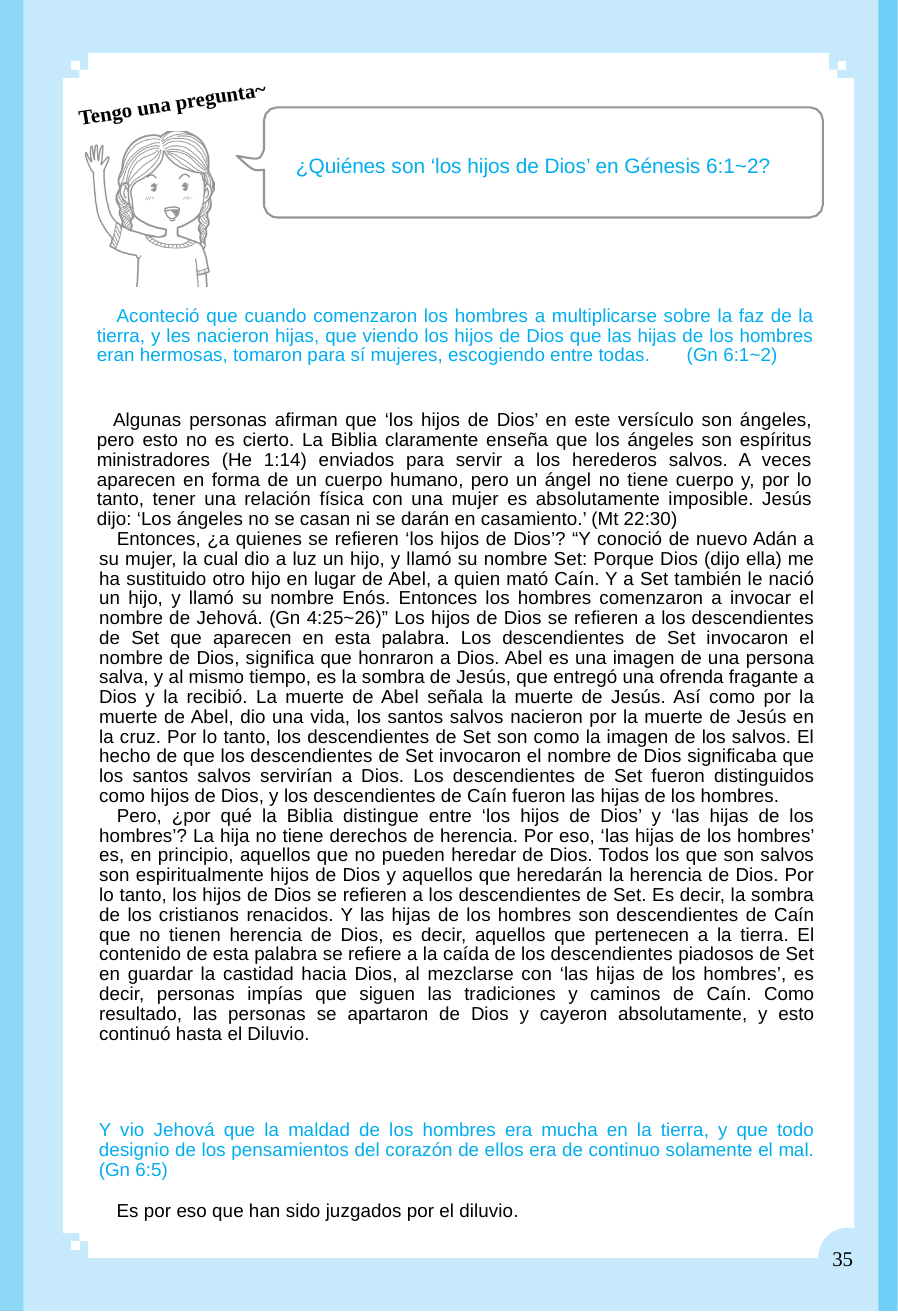

8

Tengo una pregunta~

¿Quiénes son ‘los hijos de Dios’ en Génesis 6:1~2?

Aconteció que cuando comenzaron los hombres a multiplicarse sobre la faz de la tierra, y les nacieron hijas, que viendo los hijos de Dios que las hijas de los hombres eran hermosas, tomaron para sí mujeres, escogiendo entre todas.       (Gn 6:1~2)
Algunas personas afirman que ‘los hijos de Dios’ en este versículo son ángeles, pero esto no es cierto. La Biblia claramente enseña que los ángeles son espíritus ministradores (He 1:14) enviados para servir a los herederos salvos. A veces aparecen en forma de un cuerpo humano, pero un ángel no tiene cuerpo y, por lo tanto, tener una relación física con una mujer es absolutamente imposible. Jesús dijo: ‘Los ángeles no se casan ni se darán en casamiento.’ (Mt 22:30)
Entonces, ¿a quienes se refieren ‘los hijos de Dios’? “Y conoció de nuevo Adán a su mujer, la cual dio a luz un hijo, y llamó su nombre Set: Porque Dios (dijo ella) me ha sustituido otro hijo en lugar de Abel, a quien mató Caín. Y a Set también le nació un hijo, y llamó su nombre Enós. Entonces los hombres comenzaron a invocar el nombre de Jehová. (Gn 4:25~26)” Los hijos de Dios se refieren a los descendientes de Set que aparecen en esta palabra. Los descendientes de Set invocaron el nombre de Dios, significa que honraron a Dios. Abel es una imagen de una persona salva, y al mismo tiempo, es la sombra de Jesús, que entregó una ofrenda fragante a Dios y la recibió. La muerte de Abel señala la muerte de Jesús. Así como por la muerte de Abel, dio una vida, los santos salvos nacieron por la muerte de Jesús en la cruz. Por lo tanto, los descendientes de Set son como la imagen de los salvos. El hecho de que los descendientes de Set invocaron el nombre de Dios significaba que los santos salvos servirían a Dios. Los descendientes de Set fueron distinguidos como hijos de Dios, y los descendientes de Caín fueron las hijas de los hombres.
Pero, ¿por qué la Biblia distingue entre ‘los hijos de Dios’ y ‘las hijas de los hombres’? La hija no tiene derechos de herencia. Por eso, ‘las hijas de los hombres’ es, en principio, aquellos que no pueden heredar de Dios. Todos los que son salvos son espiritualmente hijos de Dios y aquellos que heredarán la herencia de Dios. Por lo tanto, los hijos de Dios se refieren a los descendientes de Set. Es decir, la sombra de los cristianos renacidos. Y las hijas de los hombres son descendientes de Caín que no tienen herencia de Dios, es decir, aquellos que pertenecen a la tierra. El contenido de esta palabra se refiere a la caída de los descendientes piadosos de Set en guardar la castidad hacia Dios, al mezclarse con ‘las hijas de los hombres’, es decir, personas impías que siguen las tradiciones y caminos de Caín. Como resultado, las personas se apartaron de Dios y cayeron absolutamente, y esto continuó hasta el Diluvio.
Y vio Jehová que la maldad de los hombres era mucha en la tierra, y que todo designio de los pensamientos del corazón de ellos era de continuo solamente el mal. (Gn 6:5)
Es por eso que han sido juzgados por el diluvio.

35